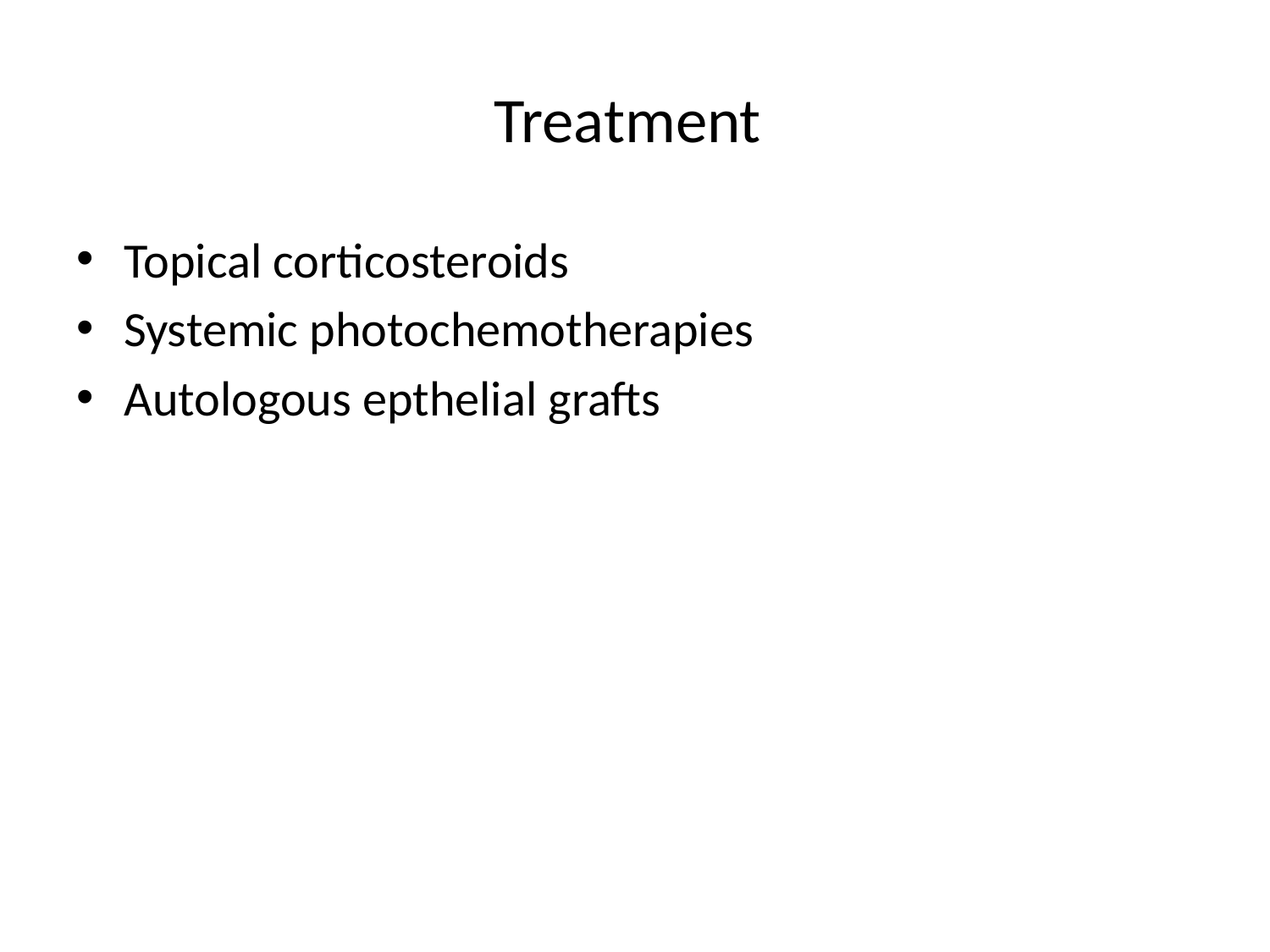

# Treatment
Topical corticosteroids
Systemic photochemotherapies
Autologous epthelial grafts